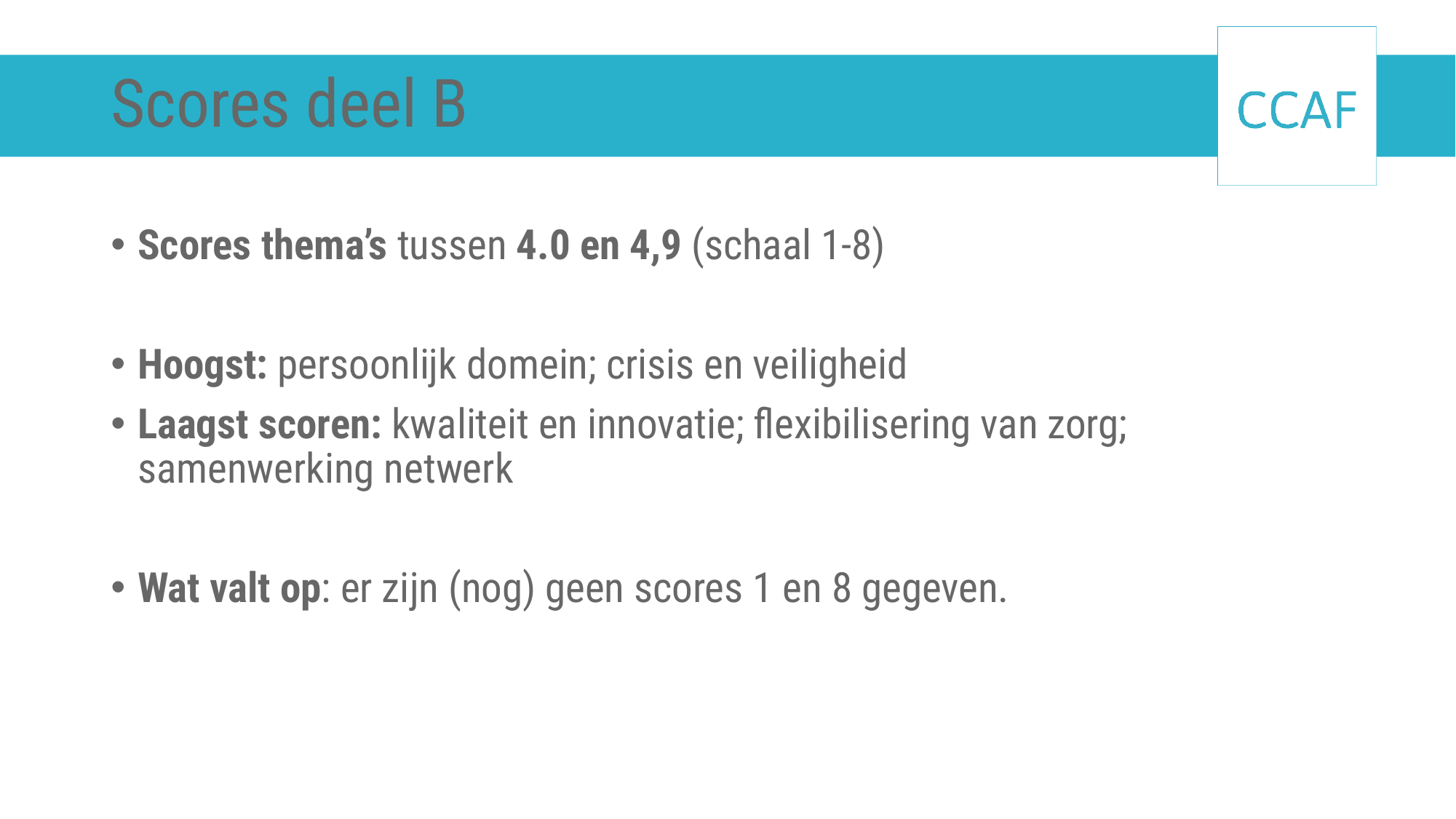

# Scores deel B
Scores thema’s tussen 4.0 en 4,9 (schaal 1-8)

Hoogst: persoonlijk domein; crisis en veiligheid
Laagst scoren: kwaliteit en innovatie; flexibilisering van zorg; samenwerking netwerk

Wat valt op: er zijn (nog) geen scores 1 en 8 gegeven.